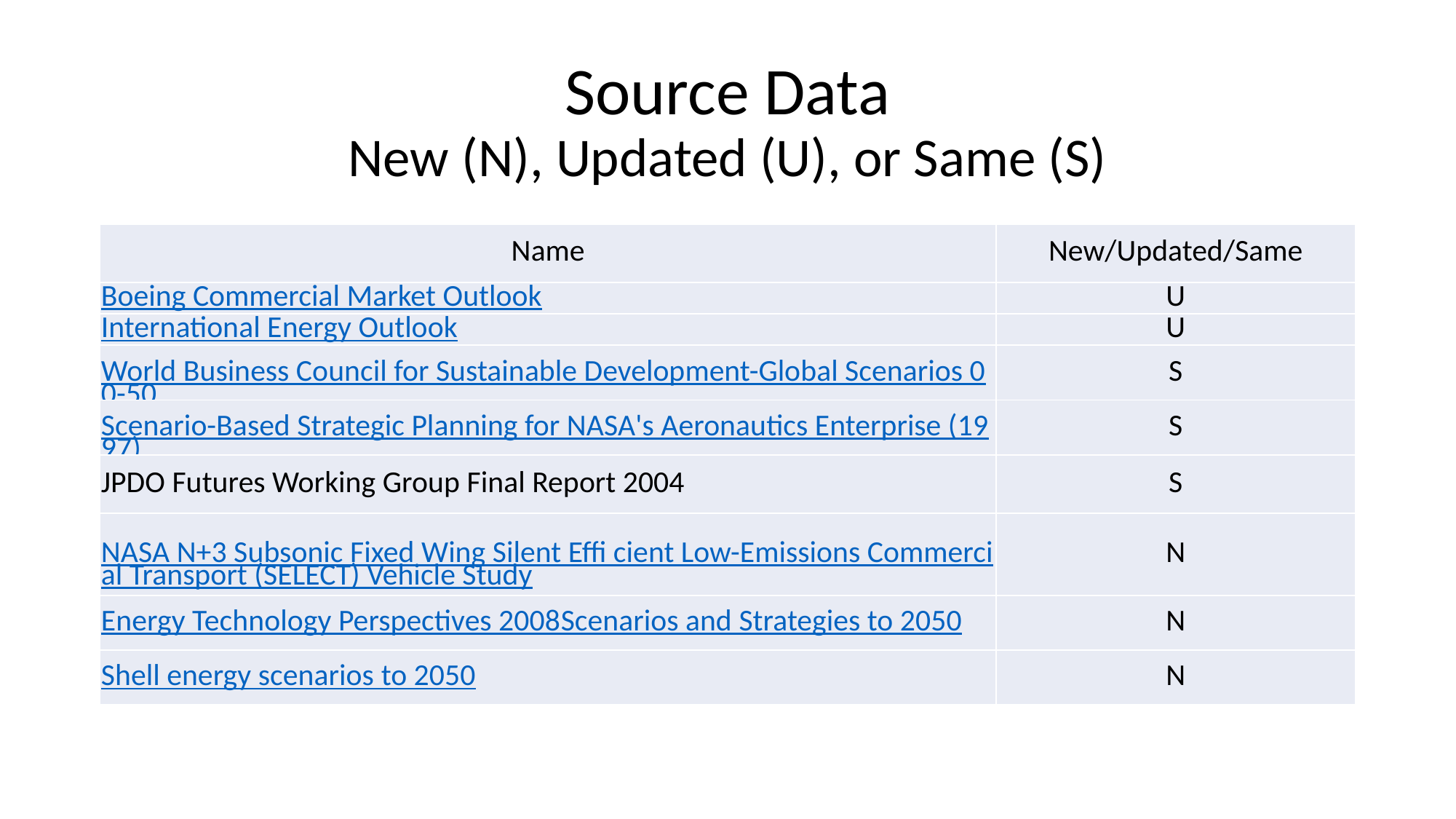

# Source Data New (N), Updated (U), or Same (S)
| Name | New/Updated/Same |
| --- | --- |
| Boeing Commercial Market Outlook | U |
| International Energy Outlook | U |
| World Business Council for Sustainable Development-Global Scenarios 00-50 | S |
| Scenario-Based Strategic Planning for NASA's Aeronautics Enterprise (1997) | S |
| JPDO Futures Working Group Final Report 2004 | S |
| NASA N+3 Subsonic Fixed Wing Silent Effi cient Low-Emissions Commercial Transport (SELECT) Vehicle Study | N |
| Energy Technology Perspectives 2008 Scenarios and Strategies to 2050 | N |
| Shell energy scenarios to 2050 | N |